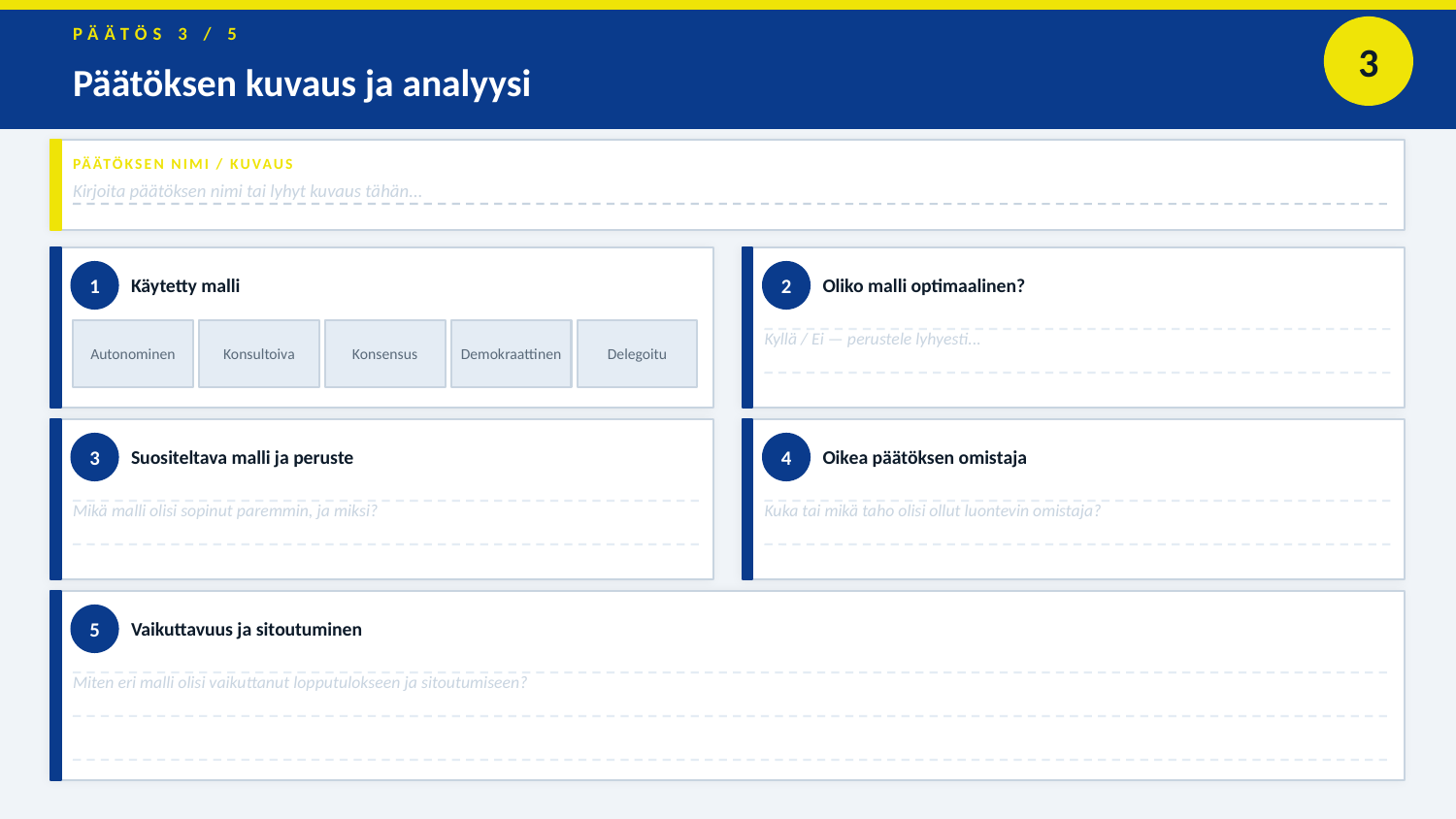

PÄÄTÖS 3 / 5

3
Päätöksen kuvaus ja analyysi

PÄÄTÖKSEN NIMI / KUVAUS
Kirjoita päätöksen nimi tai lyhyt kuvaus tähän...

1
Käytetty malli

2
Oliko malli optimaalinen?

Autonominen

Konsultoiva

Konsensus

Demokraattinen

Delegoitu
Kyllä / Ei — perustele lyhyesti...

3
Suositeltava malli ja peruste

4
Oikea päätöksen omistaja
Mikä malli olisi sopinut paremmin, ja miksi?
Kuka tai mikä taho olisi ollut luontevin omistaja?

5
Vaikuttavuus ja sitoutuminen
Miten eri malli olisi vaikuttanut lopputulokseen ja sitoutumiseen?